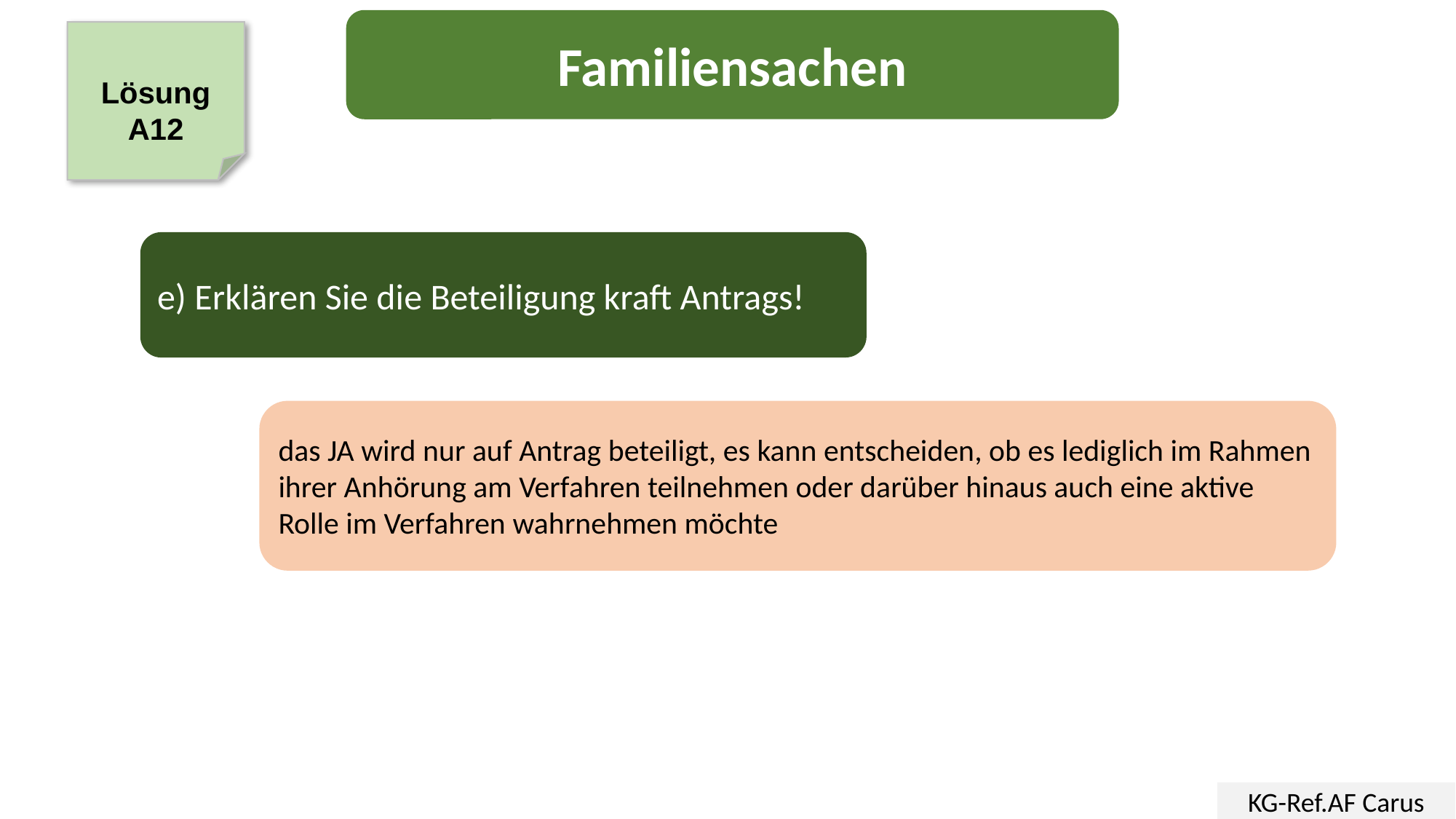

Familiensachen

Lösung
A12
e) Erklären Sie die Beteiligung kraft Antrags!
das JA wird nur auf Antrag beteiligt, es kann entscheiden, ob es lediglich im Rahmen ihrer Anhörung am Verfahren teilnehmen oder darüber hinaus auch eine aktive Rolle im Verfahren wahrnehmen möchte
KG-Ref.AF Carus